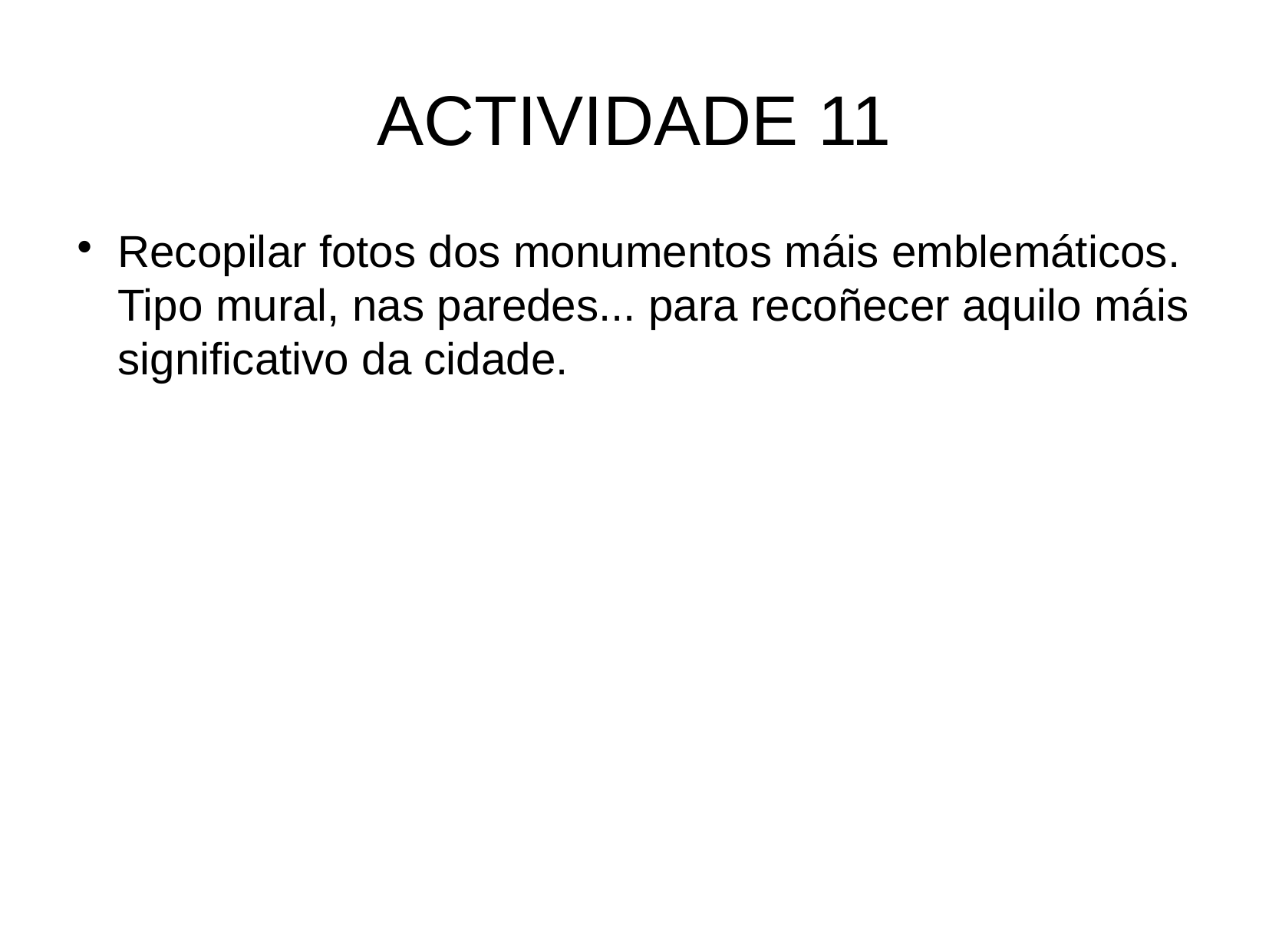

ACTIVIDADE 11
Recopilar fotos dos monumentos máis emblemáticos. Tipo mural, nas paredes... para recoñecer aquilo máis significativo da cidade.